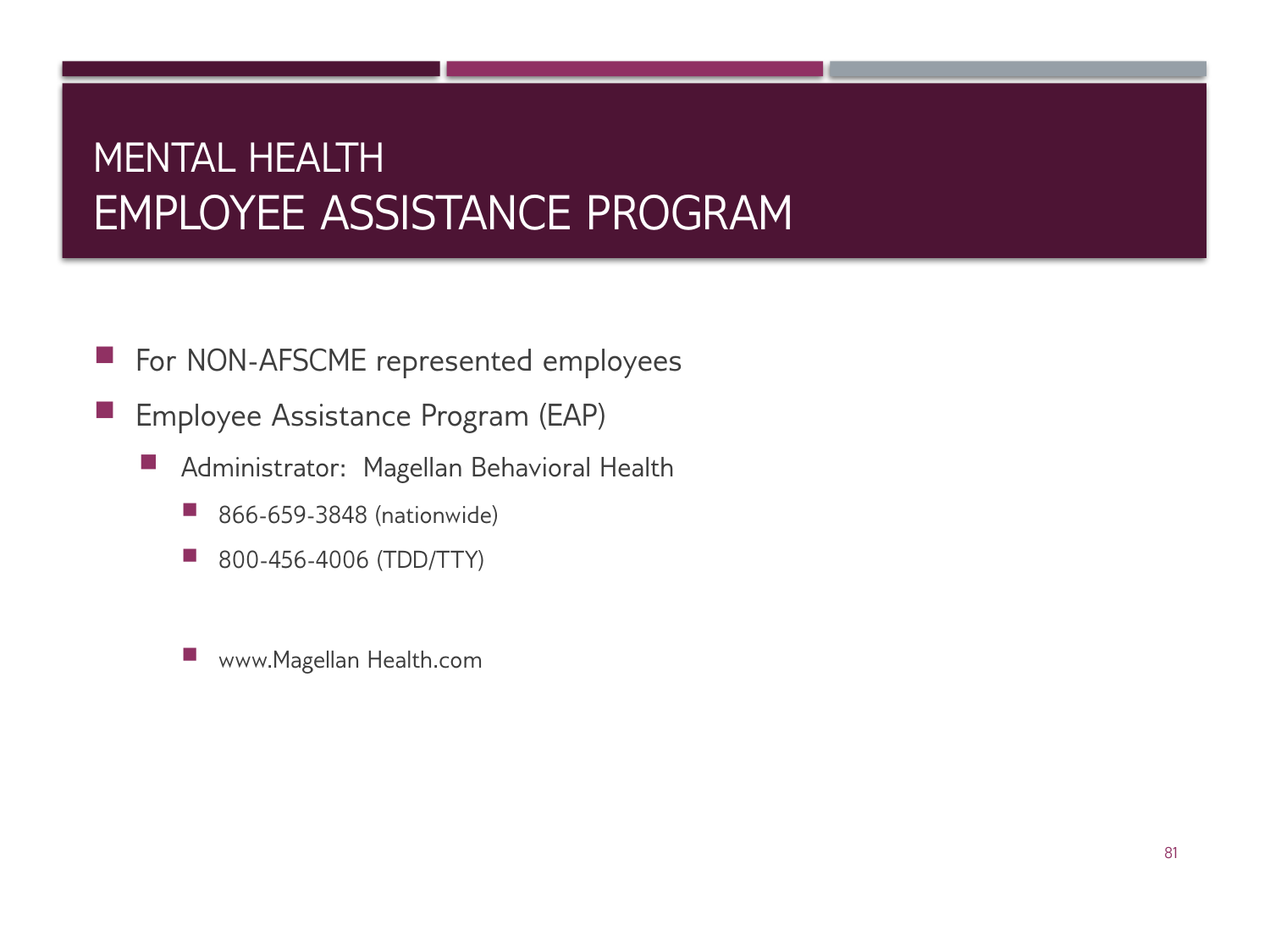

# Mental Health Employee Assistance Program
For NON-AFSCME represented employees
Employee Assistance Program (EAP)
Administrator:  Magellan Behavioral Health
866-659-3848 (nationwide)
800-456-4006 (TDD/TTY)

www.Magellan Health.com

81